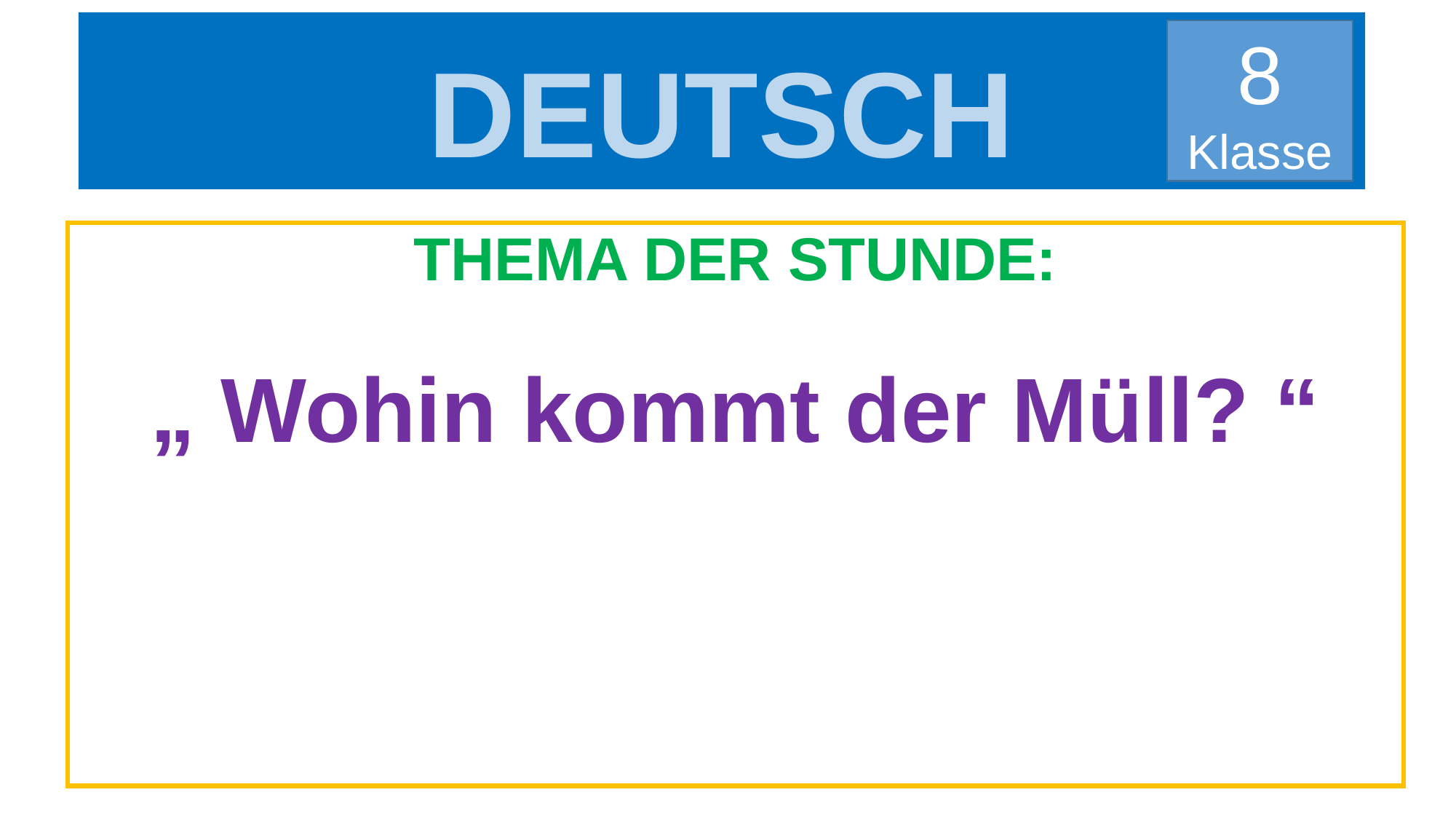

# DEUTSCH
8
Klasse
THEMA DER STUNDE:

„ Wohin kommt der Müll? “